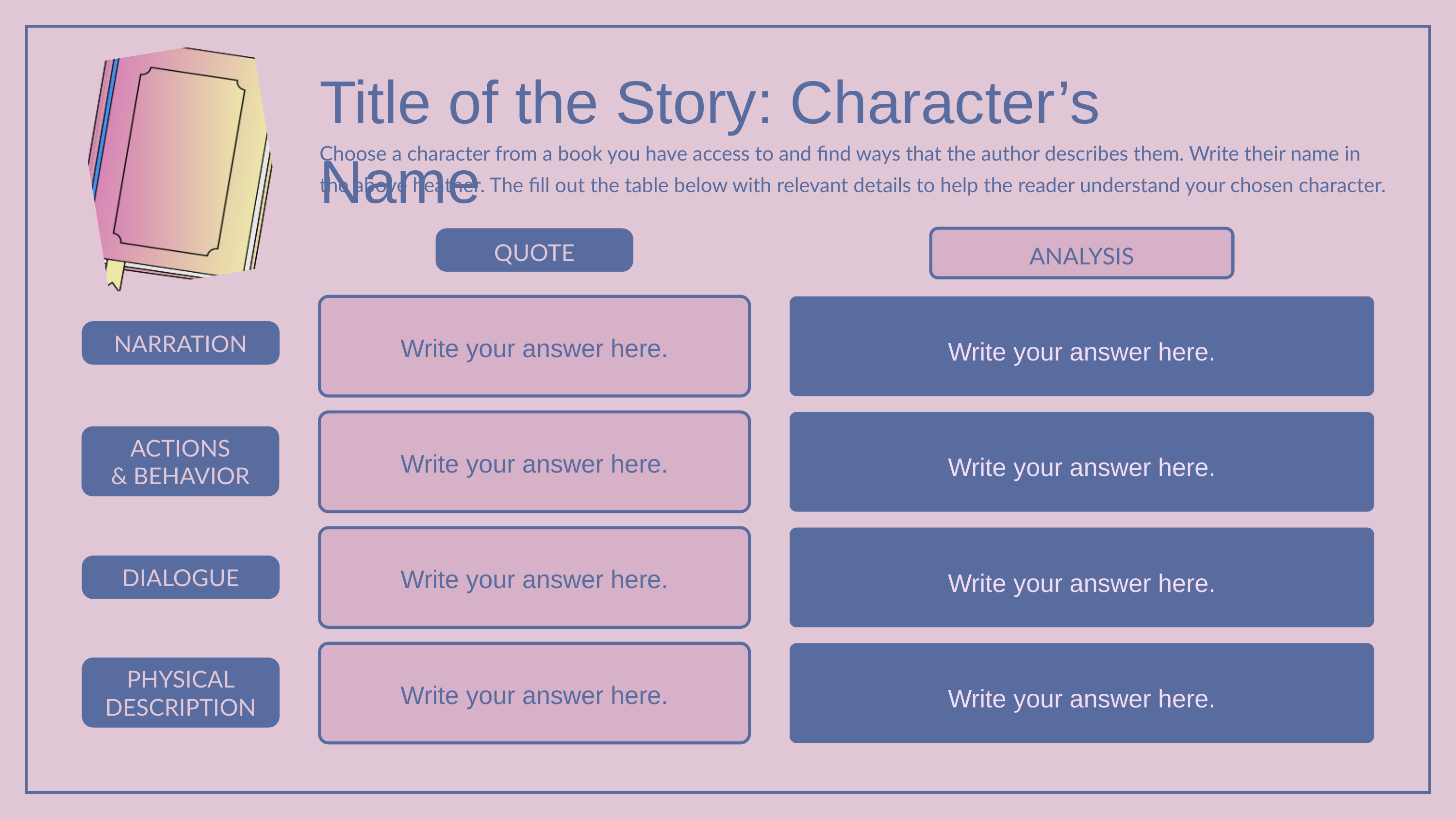

Title of the Story: Character’s Name
Choose a character from a book you have access to and find ways that the author describes them. Write their name in
the above heather. The fill out the table below with relevant details to help the reader understand your chosen character.

QUOTE

ANALYSIS

Write your answer here.

Write your answer here.

NARRATION

Write your answer here.

Write your answer here.

ACTIONS
& BEHAVIOR

Write your answer here.

Write your answer here.

DIALOGUE

Write your answer here.

Write your answer here.

PHYSICAL DESCRIPTION